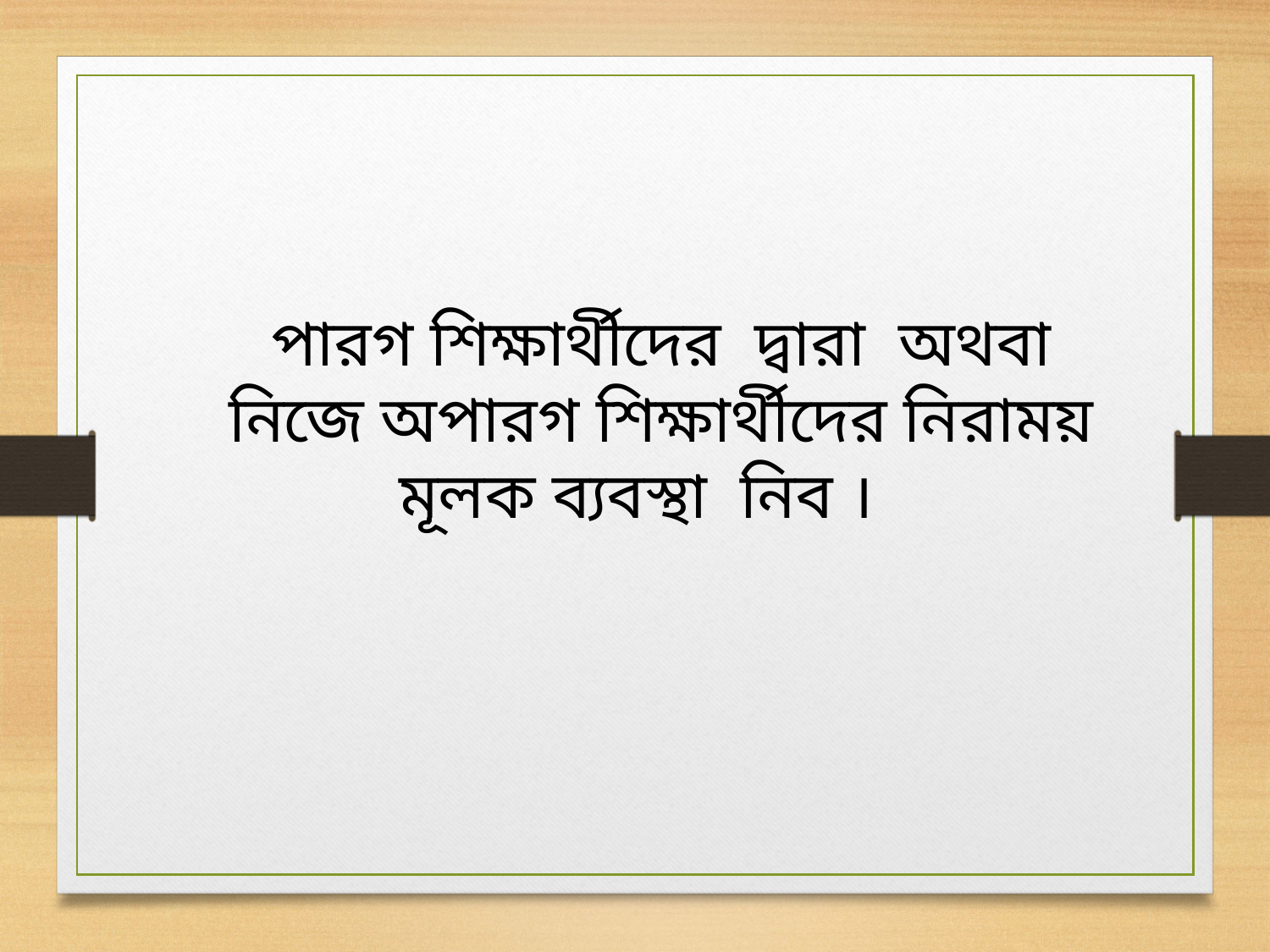

পারগ শিক্ষার্থীদের  দ্বারা  অথবা নিজে অপারগ শিক্ষার্থীদের নিরাময় মূলক ব্যবস্থা  নিব ।